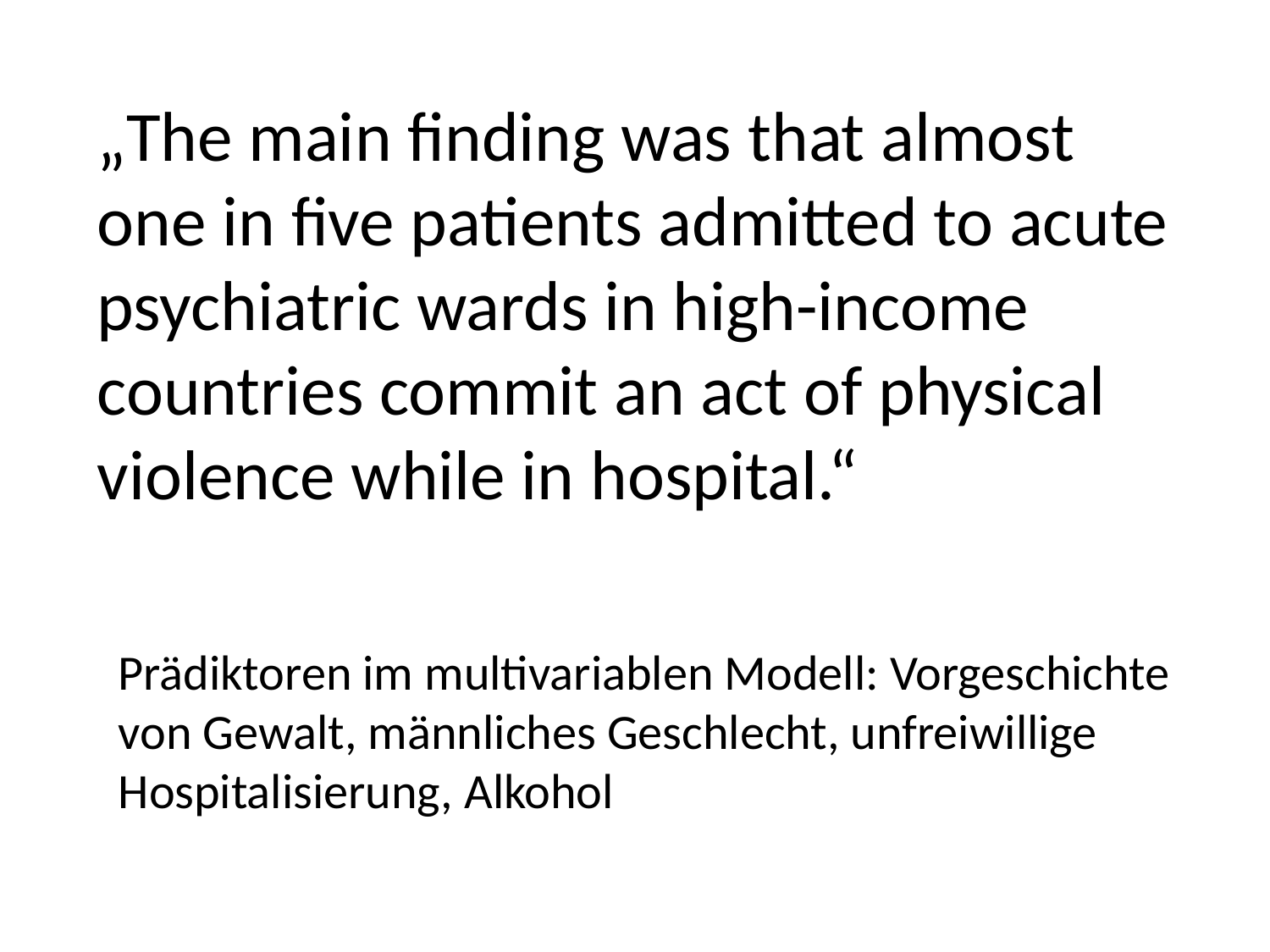

„The main finding was that almost one in five patients admitted to acute psychiatric wards in high-income countries commit an act of physical violence while in hospital.“
Prädiktoren im multivariablen Modell: Vorgeschichte von Gewalt, männliches Geschlecht, unfreiwillige Hospitalisierung, Alkohol